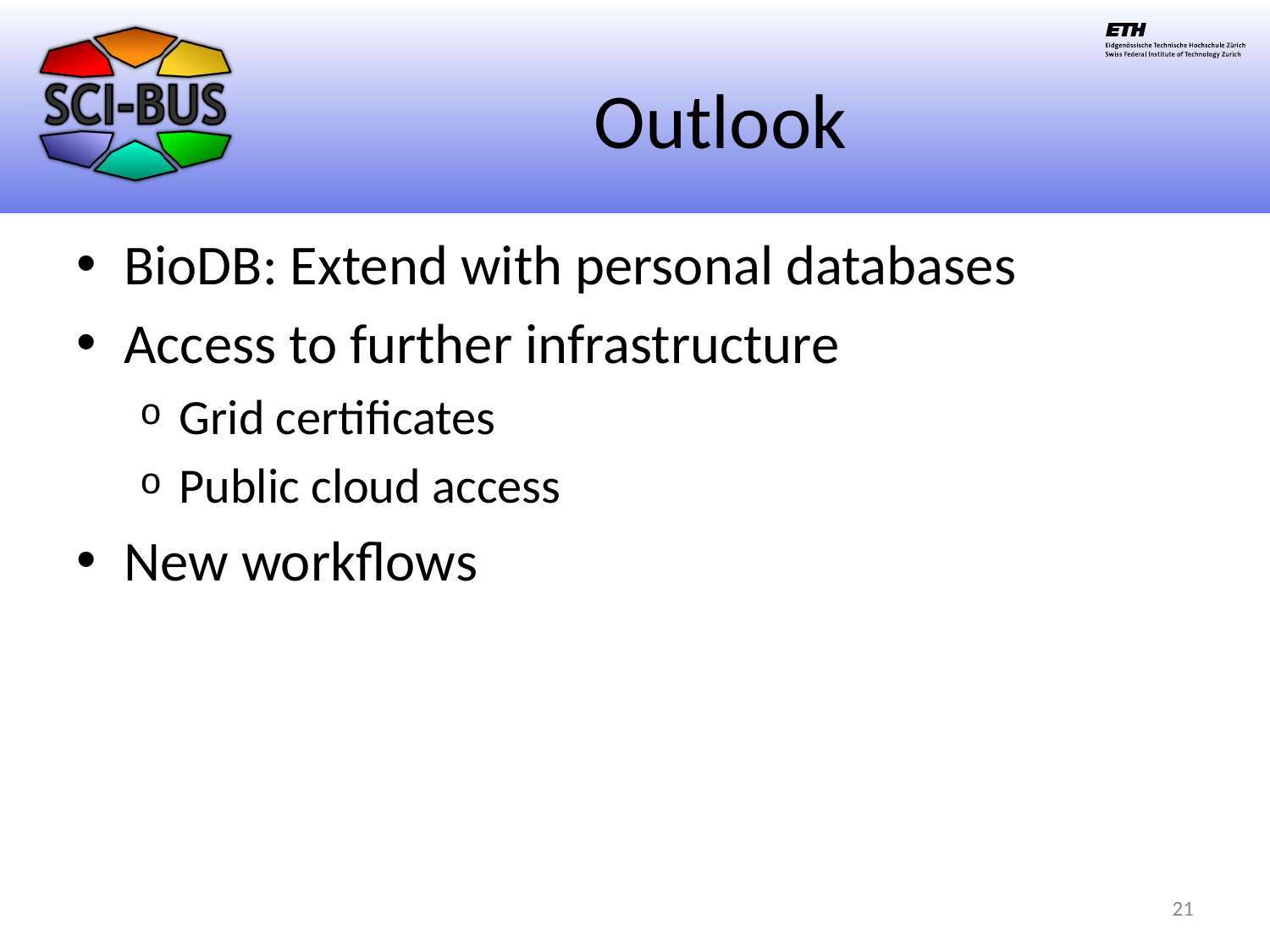

# Outlook
BioDB: Extend with personal databases
Access to further infrastructure
Grid certificates
Public cloud access
New workflows

21